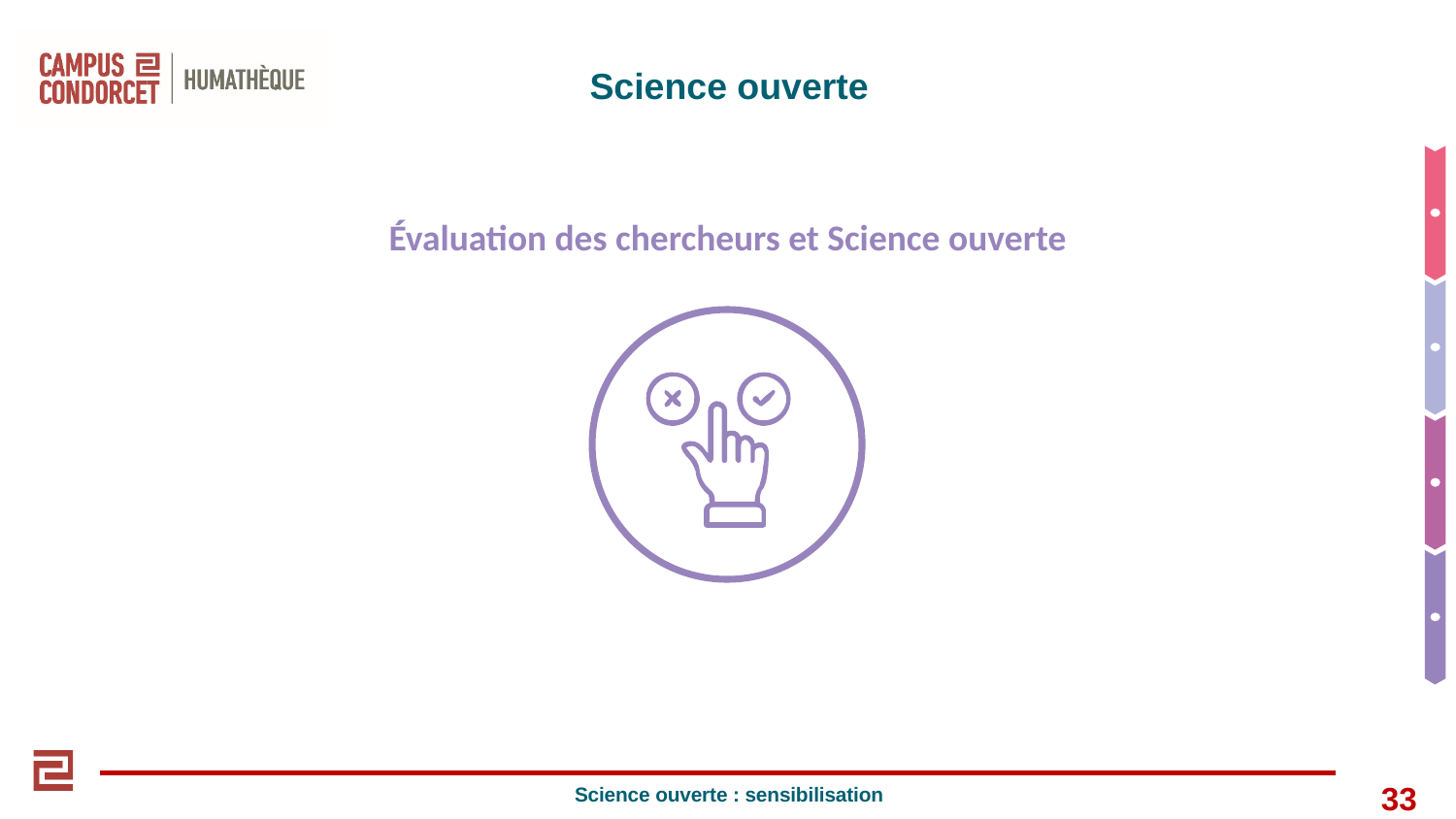

# Science ouverte
Évaluation des chercheurs et Science ouverte

33
Science ouverte : sensibilisation